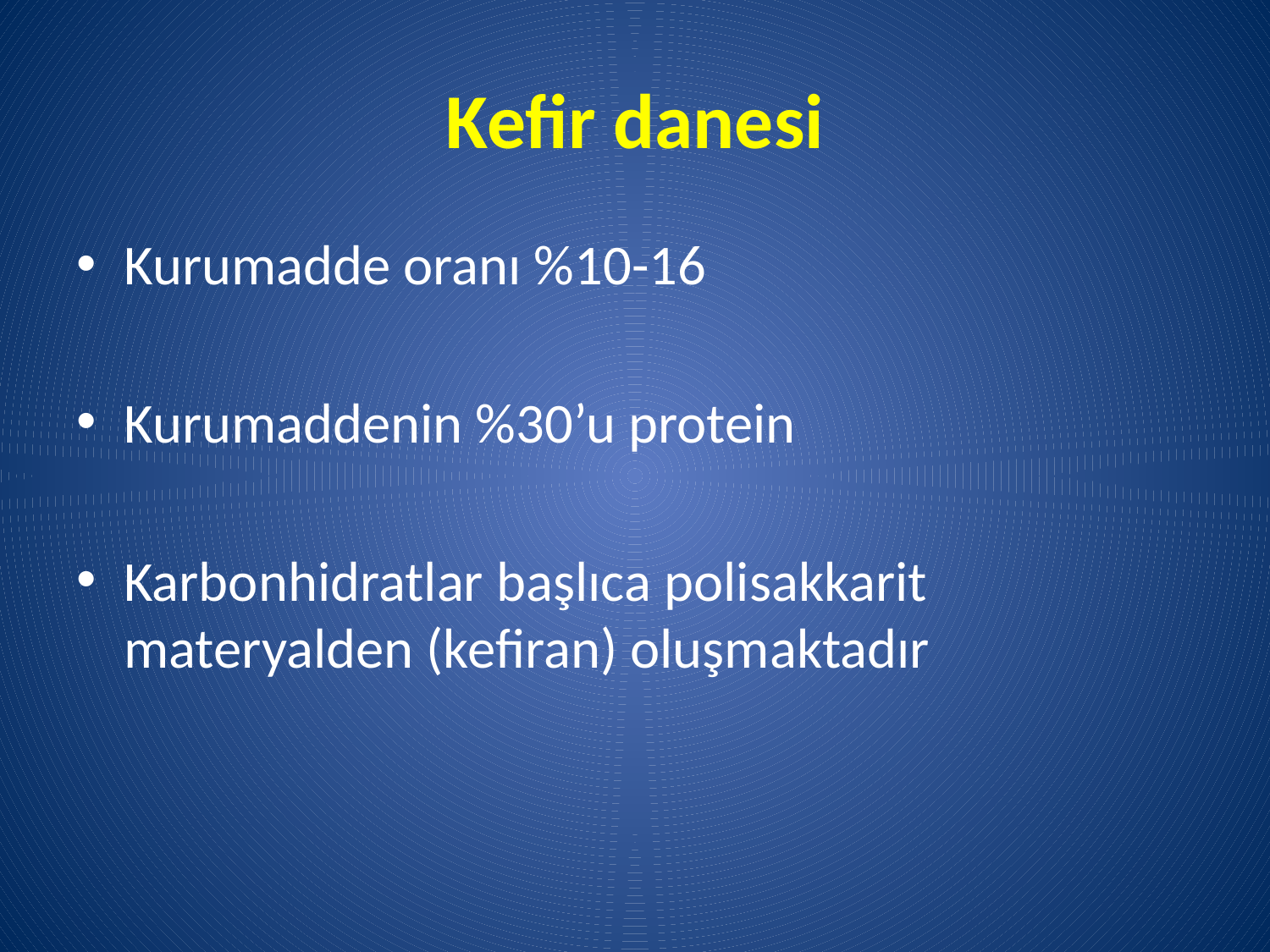

# Kefir danesi
Kurumadde oranı %10-16

Kurumaddenin %30’u protein

Karbonhidratlar başlıca polisakkarit materyalden (kefiran) oluşmaktadır